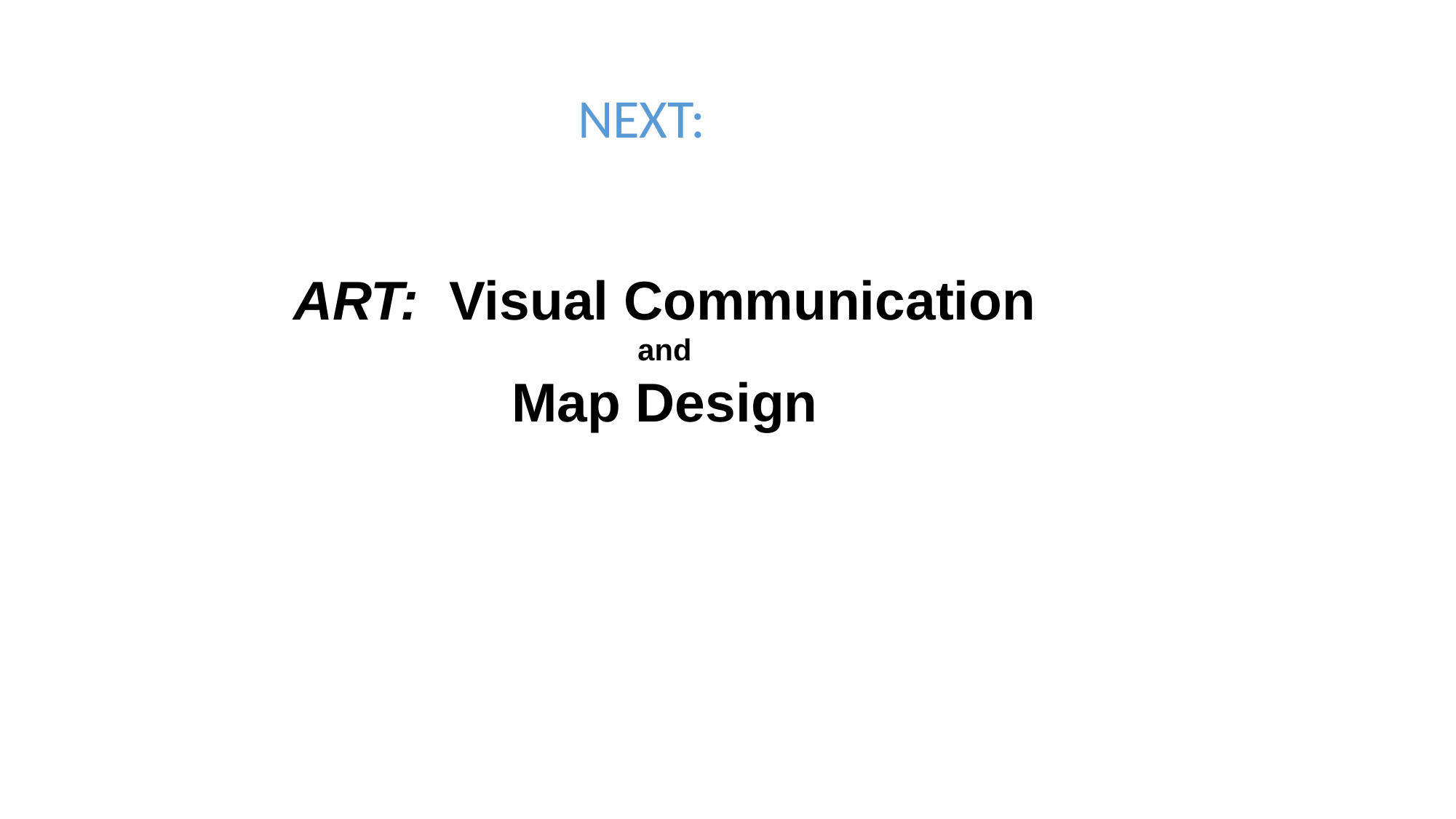

NEXT:
ART:  Visual Communication
and
Map Design